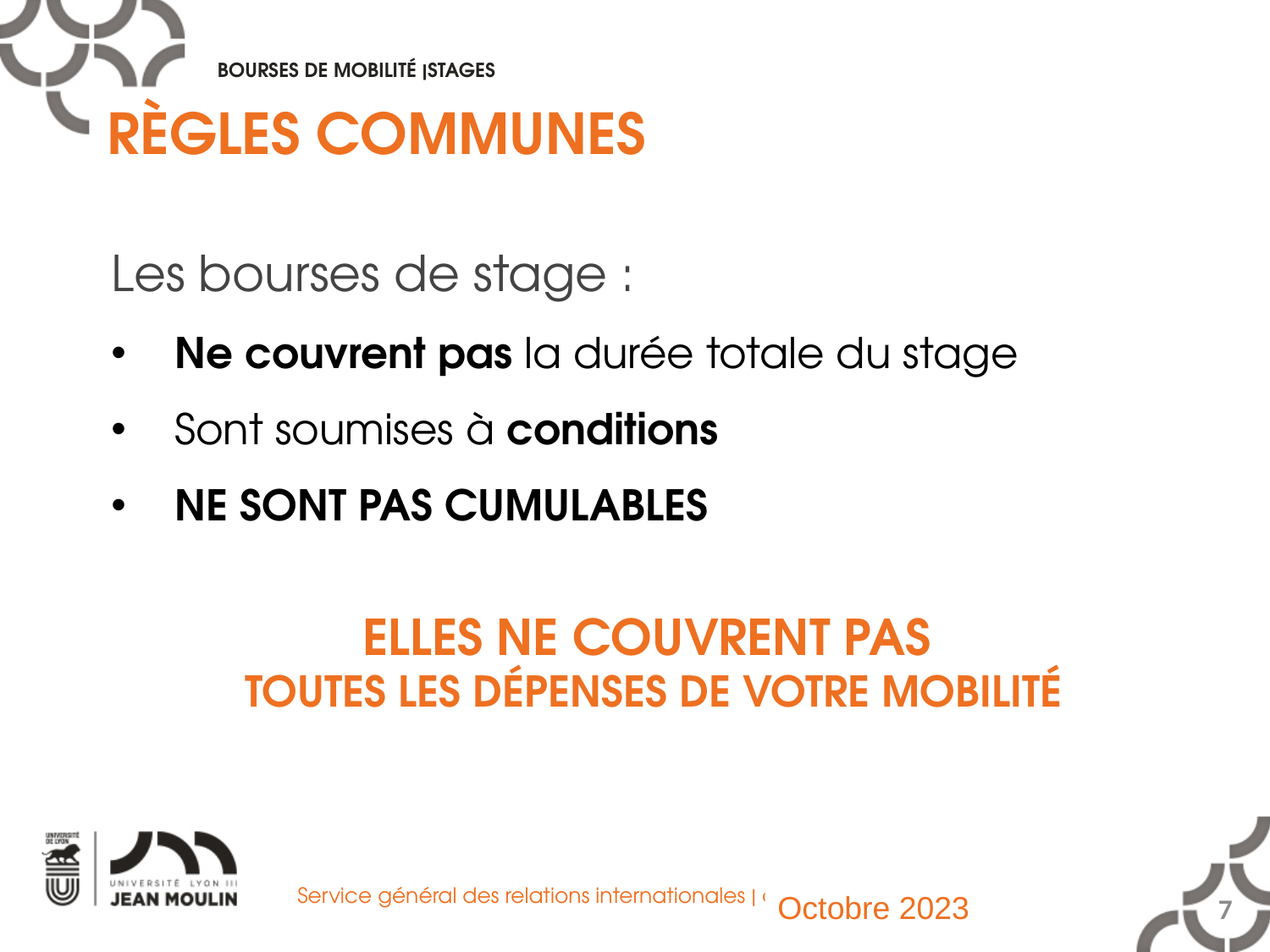

BOURSES DE MOBILITÉ |STAGES
RÈGLES COMMUNES
Les bourses de stage :
Ne couvrent pas la durée totale du stage
Sont soumises à conditions
NE SONT PAS CUMULABLES

ELLES NE COUVRENT PAS
TOUTES LES DÉPENSES DE VOTRE MOBILITÉ

Octobre 2023
7